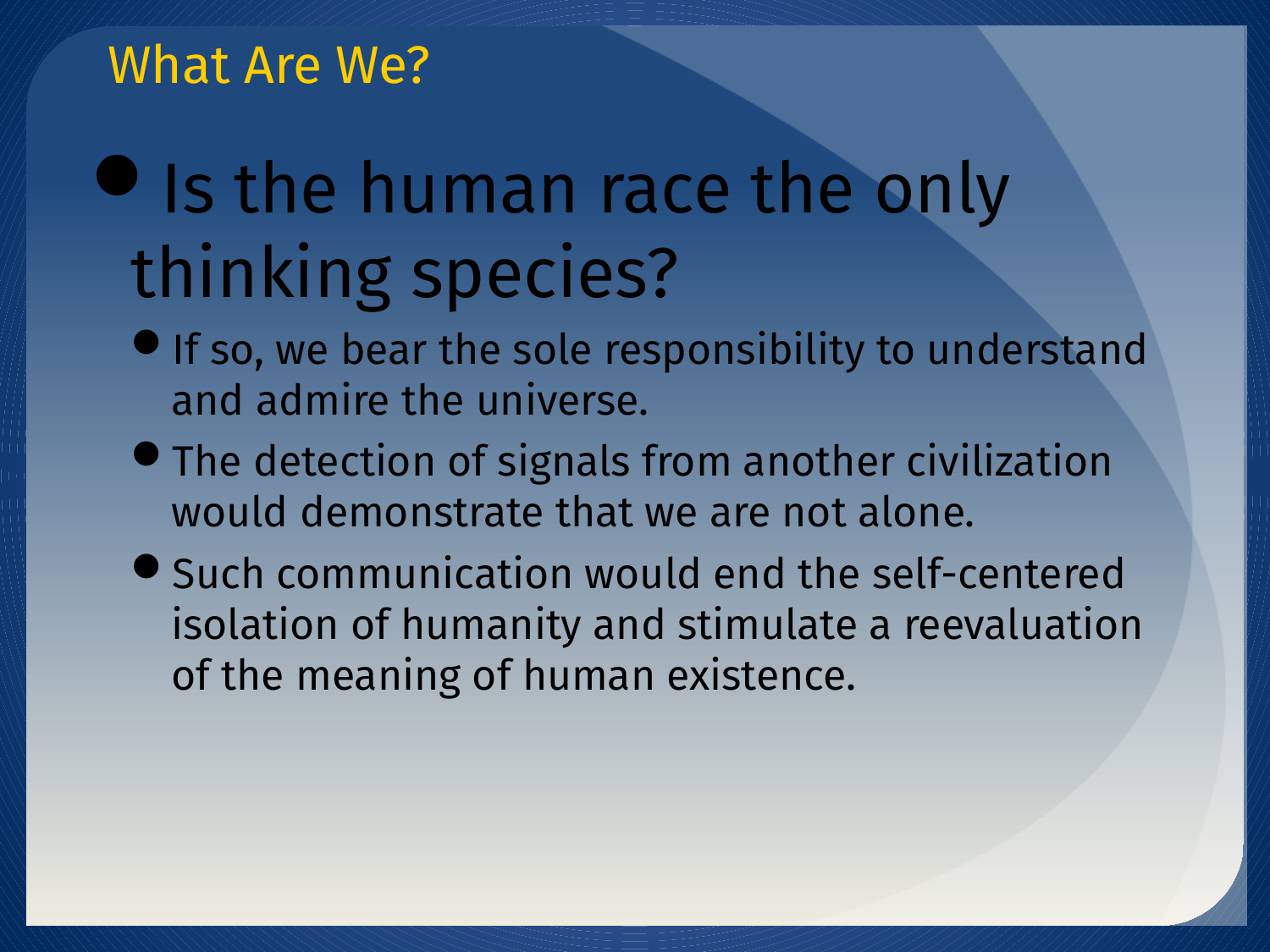

What Are We?
Is the human race the only thinking species?
If so, we bear the sole responsibility to understand and admire the universe.
The detection of signals from another civilization would demonstrate that we are not alone.
Such communication would end the self-centered isolation of humanity and stimulate a reevaluation of the meaning of human existence.